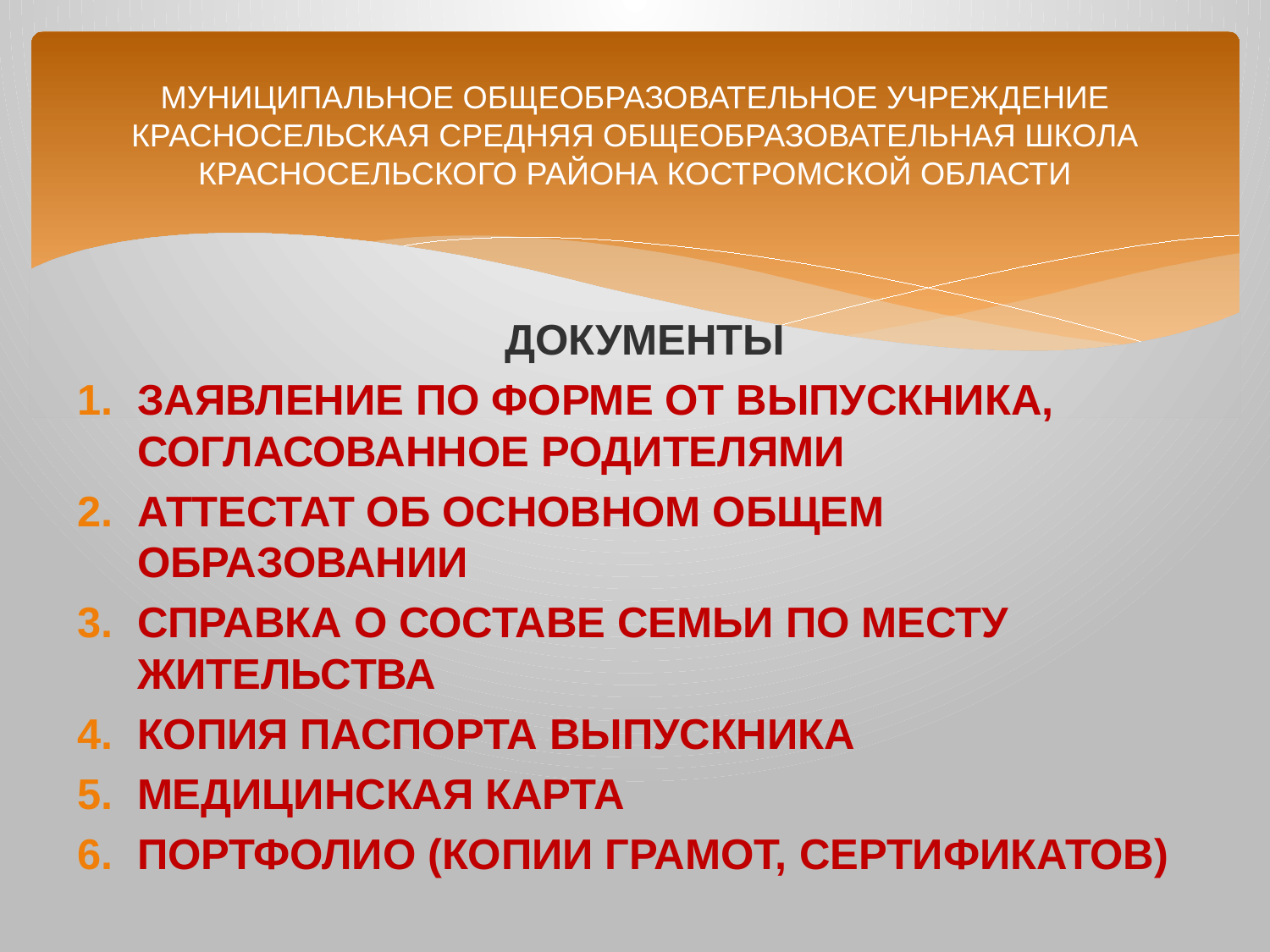

# МУНИЦИПАЛЬНОЕ ОБЩЕОБРАЗОВАТЕЛЬНОЕ УЧРЕЖДЕНИЕ КРАСНОСЕЛЬСКАЯ СРЕДНЯЯ ОБЩЕОБРАЗОВАТЕЛЬНАЯ ШКОЛА КРАСНОСЕЛЬСКОГО РАЙОНА КОСТРОМСКОЙ ОБЛАСТИ
ДОКУМЕНТЫ
ЗАЯВЛЕНИЕ ПО ФОРМЕ ОТ ВЫПУСКНИКА, СОГЛАСОВАННОЕ РОДИТЕЛЯМИ
АТТЕСТАТ ОБ ОСНОВНОМ ОБЩЕМ ОБРАЗОВАНИИ
СПРАВКА О СОСТАВЕ СЕМЬИ ПО МЕСТУ ЖИТЕЛЬСТВА
КОПИЯ ПАСПОРТА ВЫПУСКНИКА
МЕДИЦИНСКАЯ КАРТА
ПОРТФОЛИО (КОПИИ ГРАМОТ, СЕРТИФИКАТОВ)